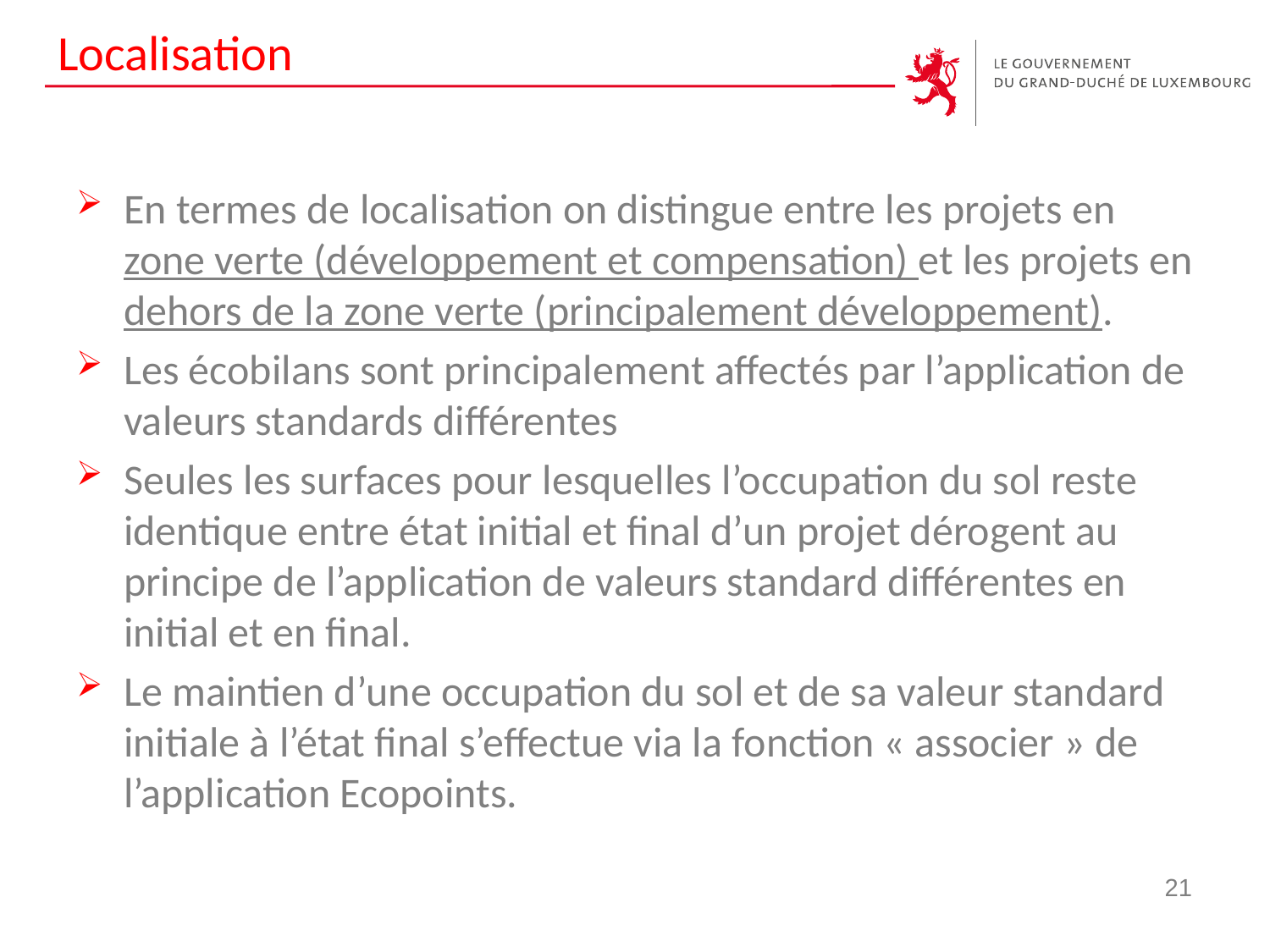

# Localisation
En termes de localisation on distingue entre les projets en zone verte (développement et compensation) et les projets en dehors de la zone verte (principalement développement).
Les écobilans sont principalement affectés par l’application de valeurs standards différentes
Seules les surfaces pour lesquelles l’occupation du sol reste identique entre état initial et final d’un projet dérogent au principe de l’application de valeurs standard différentes en initial et en final.
Le maintien d’une occupation du sol et de sa valeur standard initiale à l’état final s’effectue via la fonction « associer » de l’application Ecopoints.
21